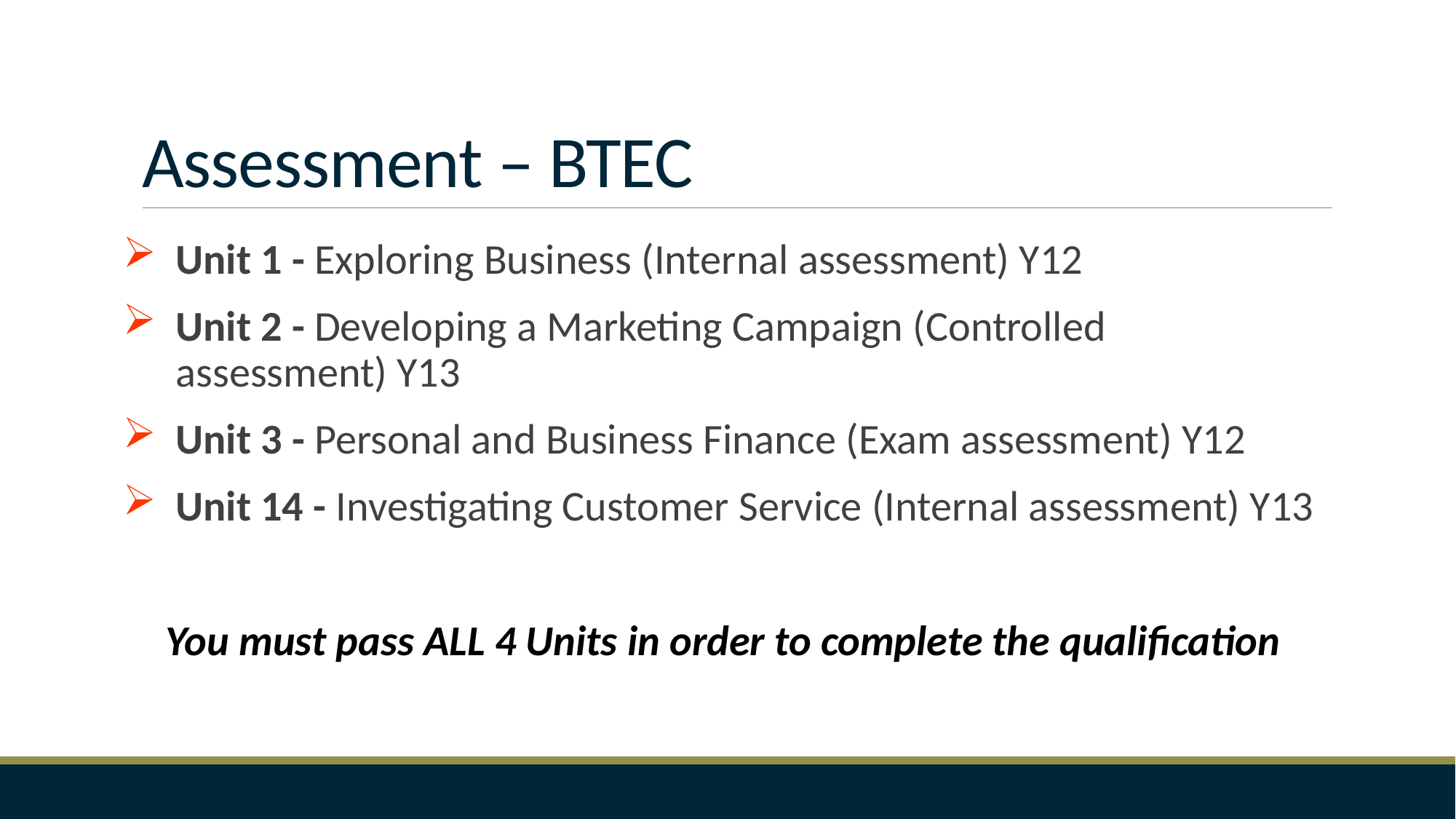

# Assessment – BTEC
Unit 1 - Exploring Business (Internal assessment) Y12
Unit 2 - Developing a Marketing Campaign (Controlled assessment) Y13
Unit 3 - Personal and Business Finance (Exam assessment) Y12
Unit 14 - Investigating Customer Service (Internal assessment) Y13

You must pass ALL 4 Units in order to complete the qualification